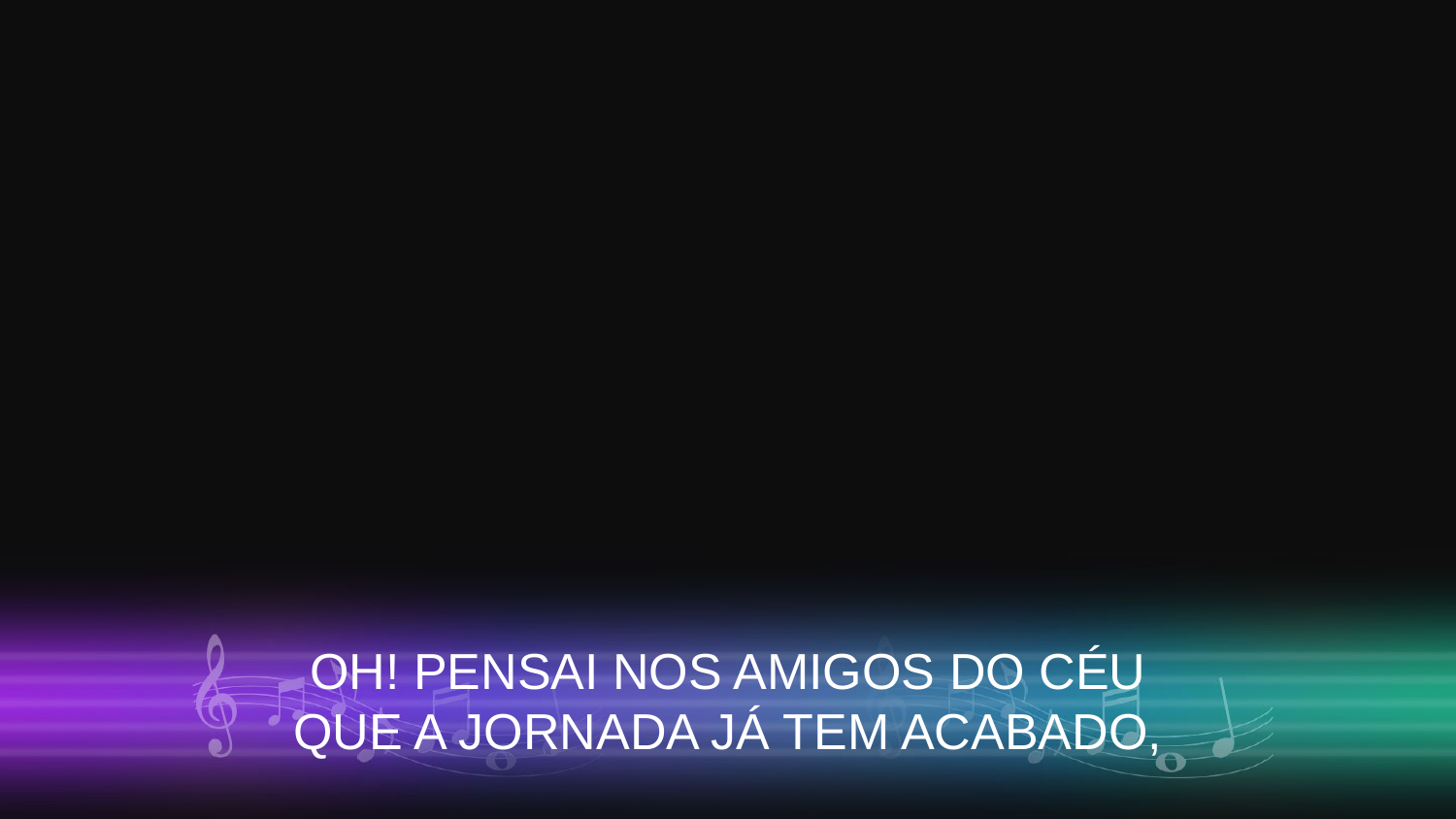

OH! PENSAI NOS AMIGOS DO CÉU
QUE A JORNADA JÁ TEM ACABADO,